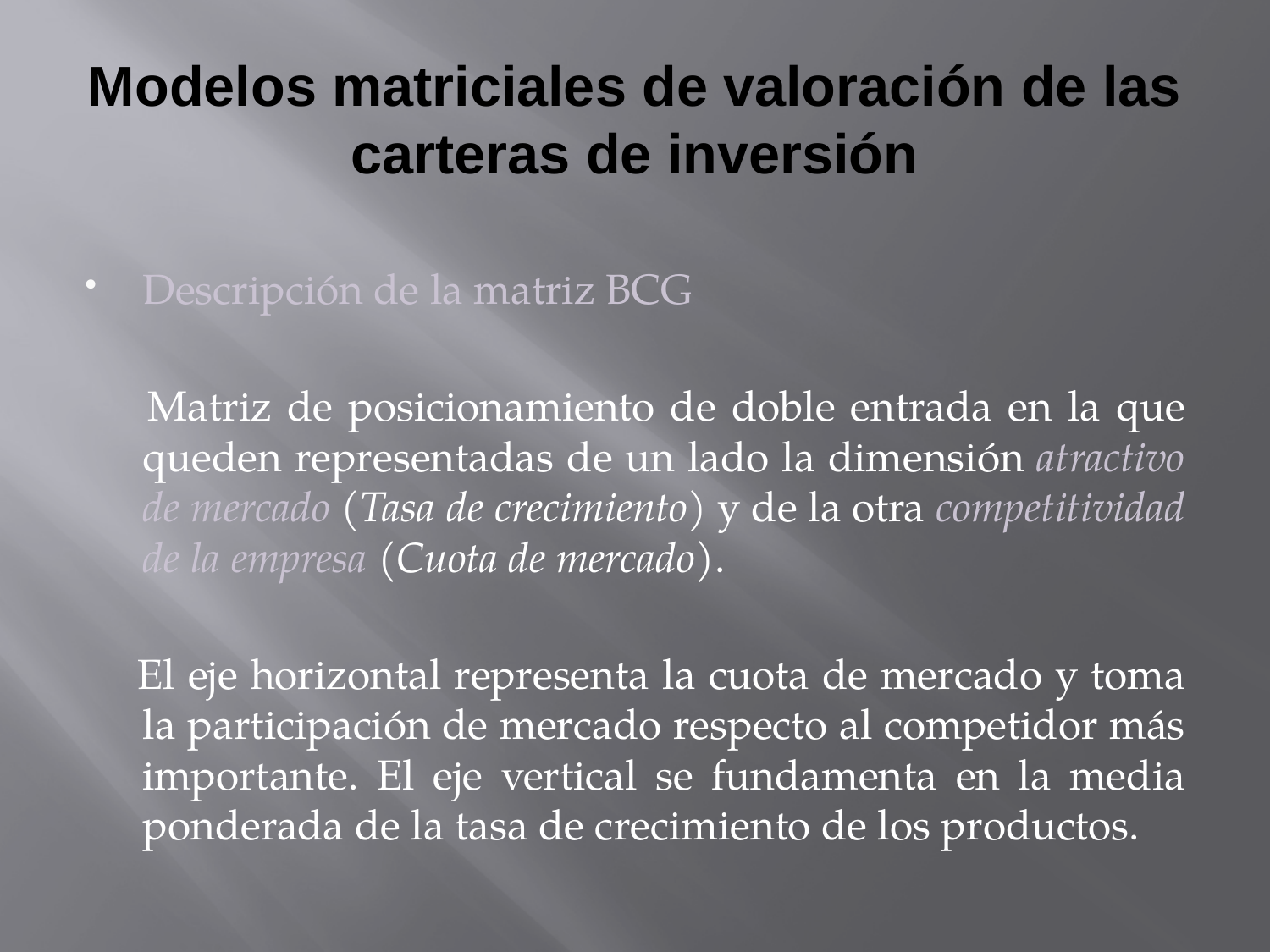

# Modelos matriciales de valoración de las carteras de inversión
Descripción de la matriz BCG

    Matriz de posicionamiento de doble entrada en la que queden representadas de un lado la dimensión atractivo de mercado (Tasa de crecimiento) y de la otra competitividad de la empresa (Cuota de mercado).

    El eje horizontal representa la cuota de mercado y toma la participación de mercado respecto al competidor más importante. El eje vertical se fundamenta en la media ponderada de la tasa de crecimiento de los productos.